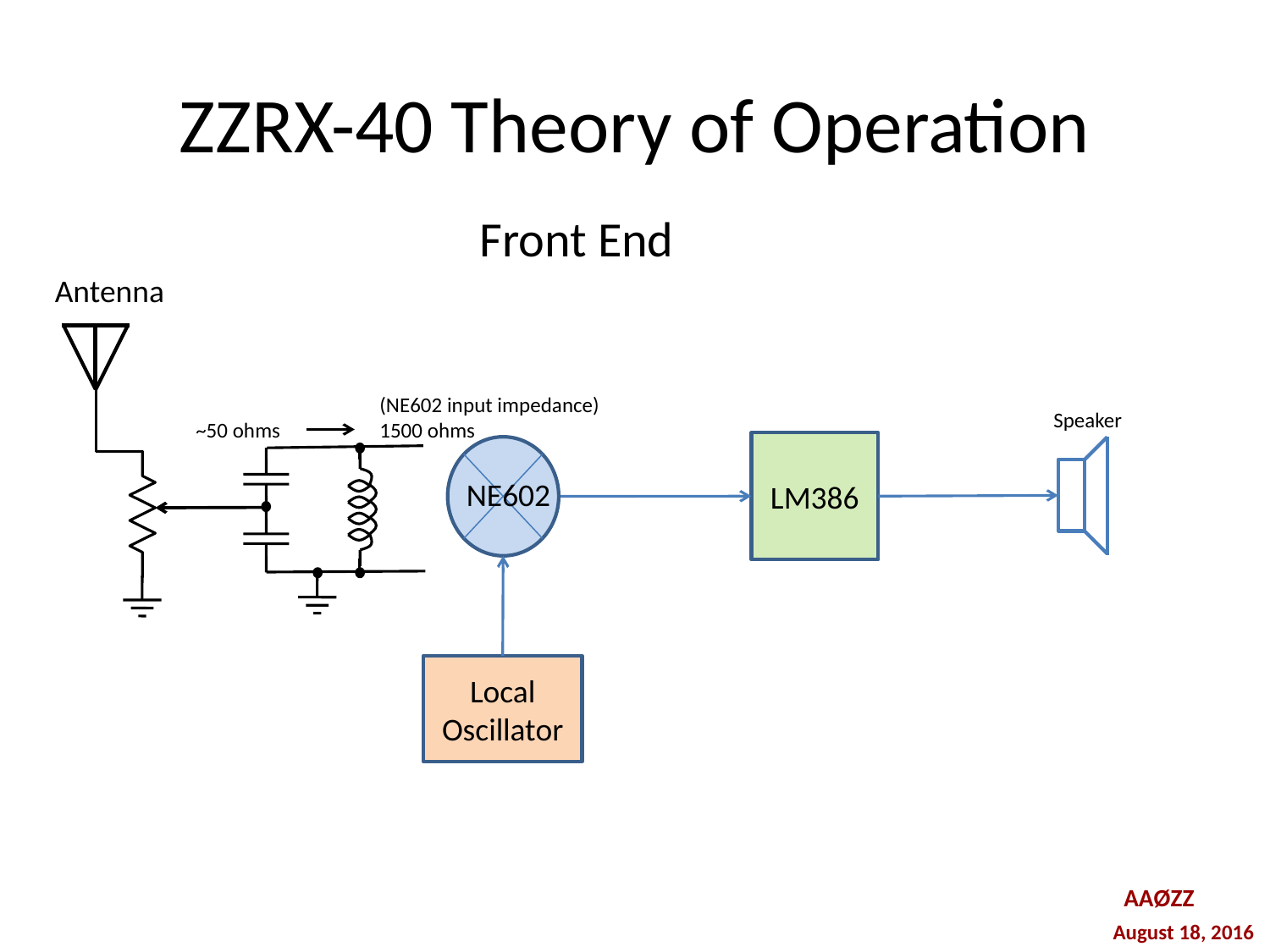

# ZZRX-40 Theory of Operation
Front End
Antenna
(NE602 input impedance)
1500 ohms
Speaker
~50 ohms

LM386

NE602

Local
Oscillator
AAØZZ
August 18, 2016